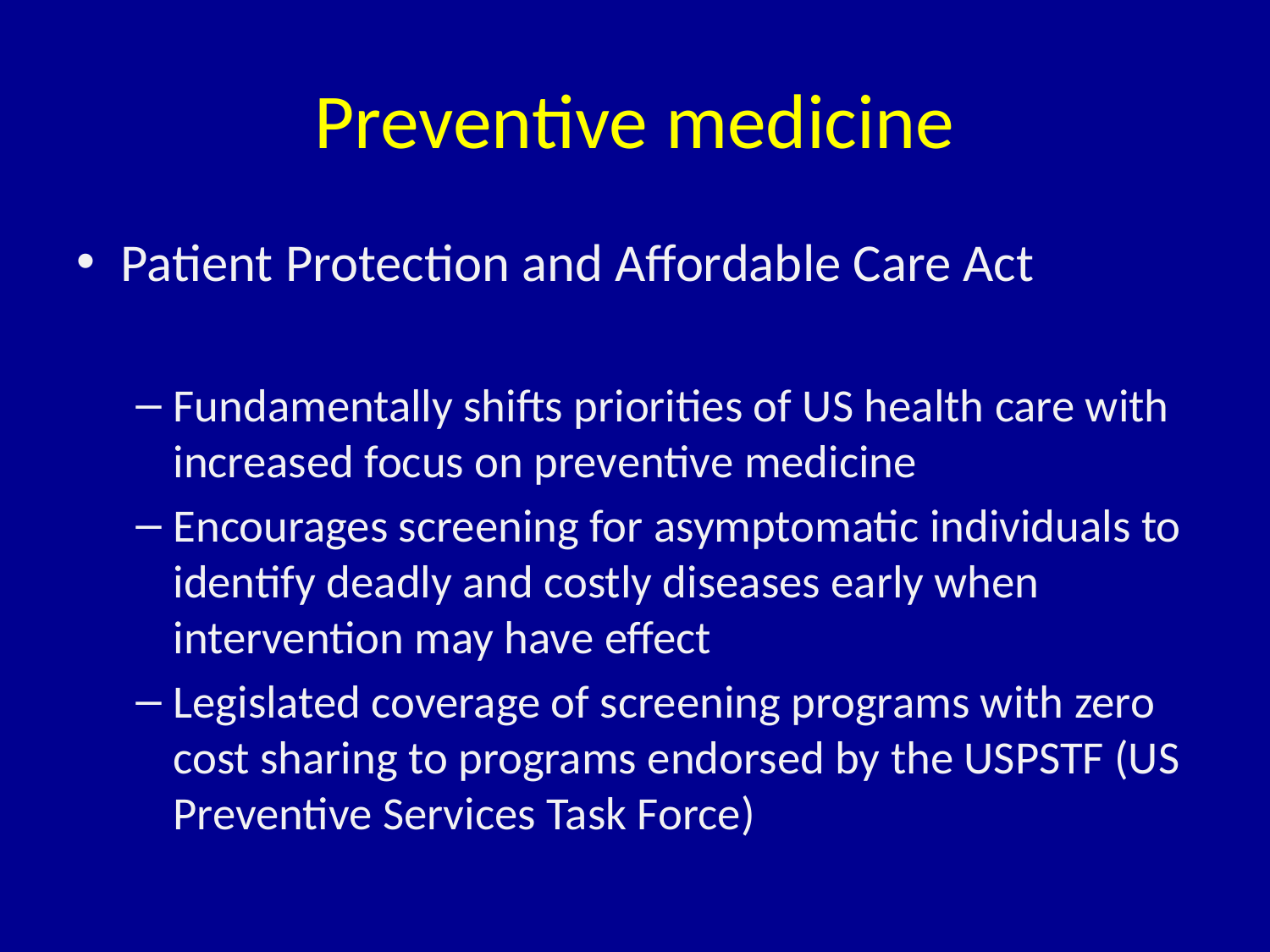

# Preventive medicine
Patient Protection and Affordable Care Act

Fundamentally shifts priorities of US health care with increased focus on preventive medicine
Encourages screening for asymptomatic individuals to identify deadly and costly diseases early when intervention may have effect
Legislated coverage of screening programs with zero cost sharing to programs endorsed by the USPSTF (US Preventive Services Task Force)